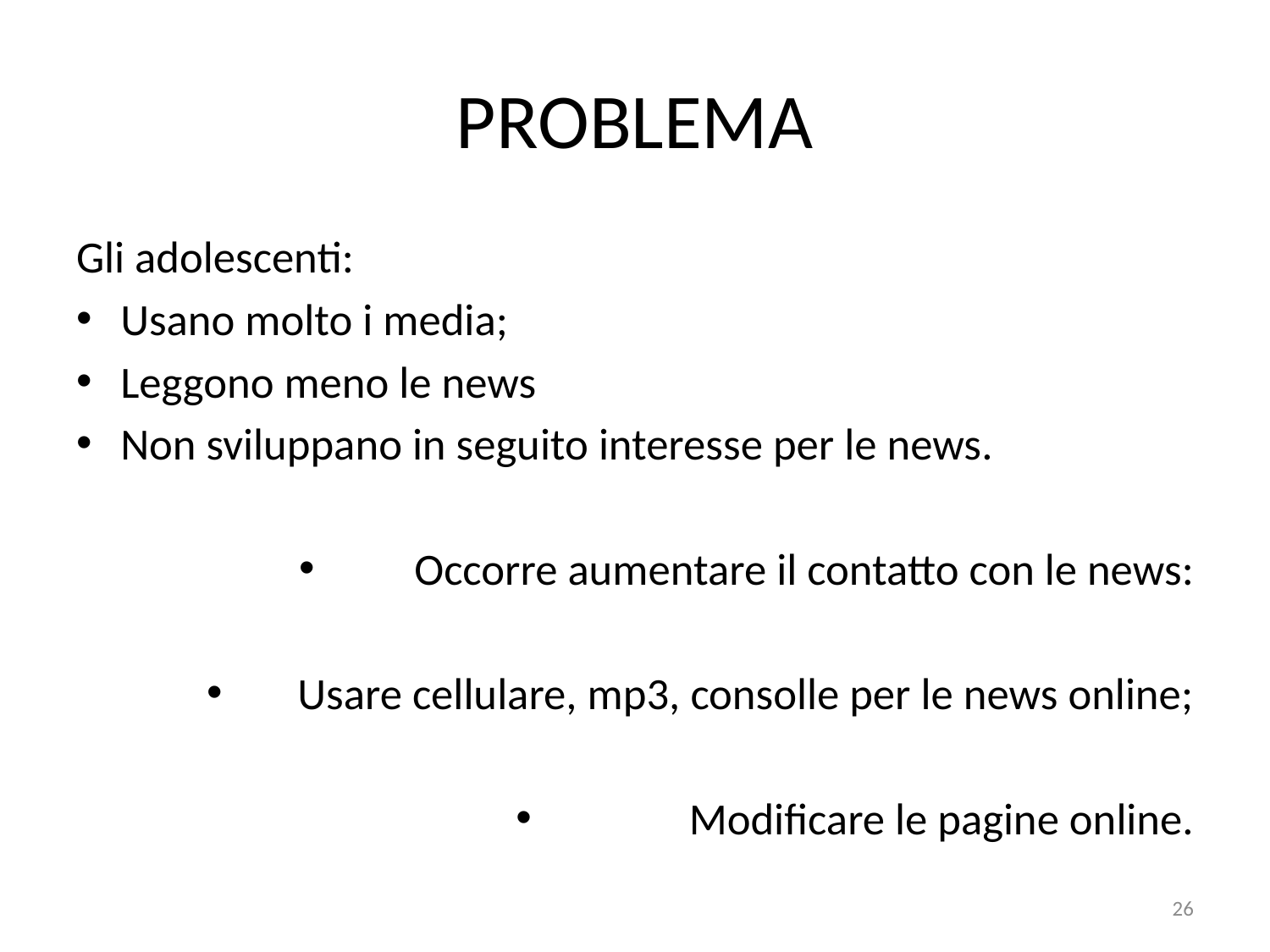

# PROBLEMA
Gli adolescenti:
Usano molto i media;
Leggono meno le news
Non sviluppano in seguito interesse per le news.

Occorre aumentare il contatto con le news:

Usare cellulare, mp3, consolle per le news online;

Modificare le pagine online.

26